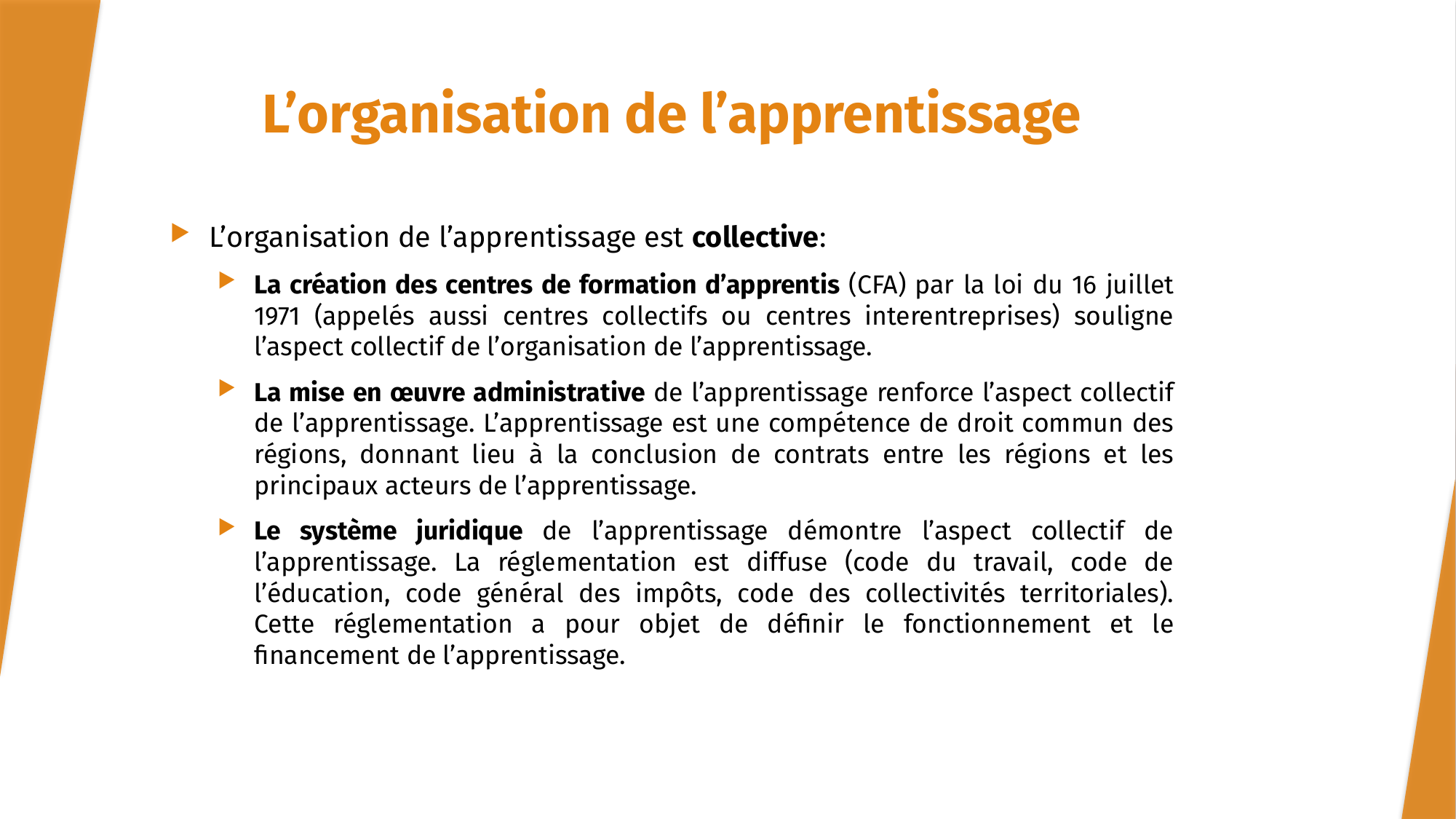

# L’organisation de l’apprentissage
L’organisation de l’apprentissage est collective:
La création des centres de formation d’apprentis (CFA) par la loi du 16 juillet 1971 (appelés aussi centres collectifs ou centres interentreprises) souligne l’aspect collectif de l’organisation de l’apprentissage.
La mise en œuvre administrative de l’apprentissage renforce l’aspect collectif de l’apprentissage. L’apprentissage est une compétence de droit commun des régions, donnant lieu à la conclusion de contrats entre les régions et les principaux acteurs de l’apprentissage.
Le système juridique de l’apprentissage démontre l’aspect collectif de l’apprentissage. La réglementation est diffuse (code du travail, code de l’éducation, code général des impôts, code des collectivités territoriales). Cette réglementation a pour objet de définir le fonctionnement et le financement de l’apprentissage.